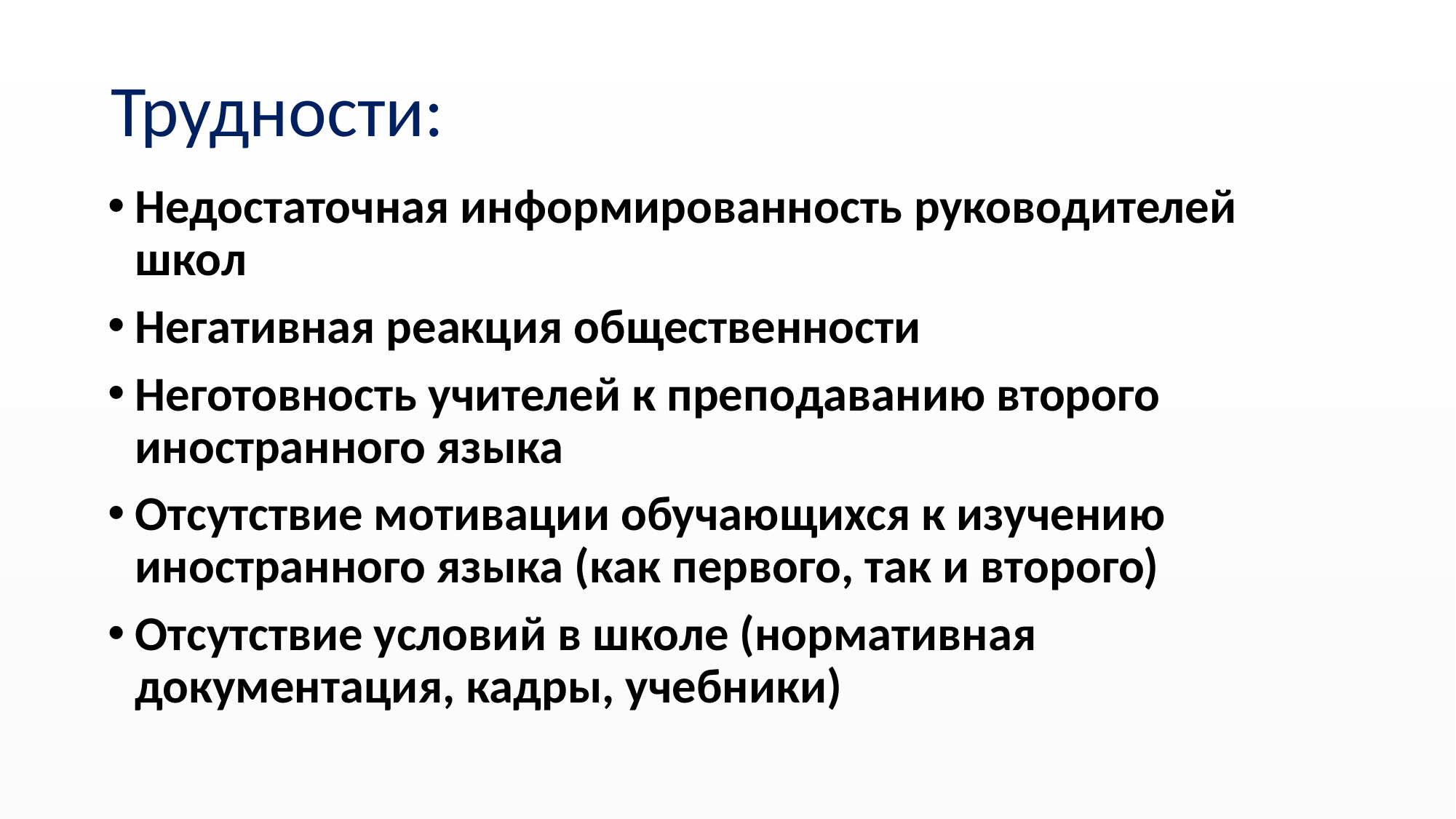

# Трудности:
Недостаточная информированность руководителей школ
Негативная реакция общественности
Неготовность учителей к преподаванию второго иностранного языка
Отсутствие мотивации обучающихся к изучению иностранного языка (как первого, так и второго)
Отсутствие условий в школе (нормативная документация, кадры, учебники)